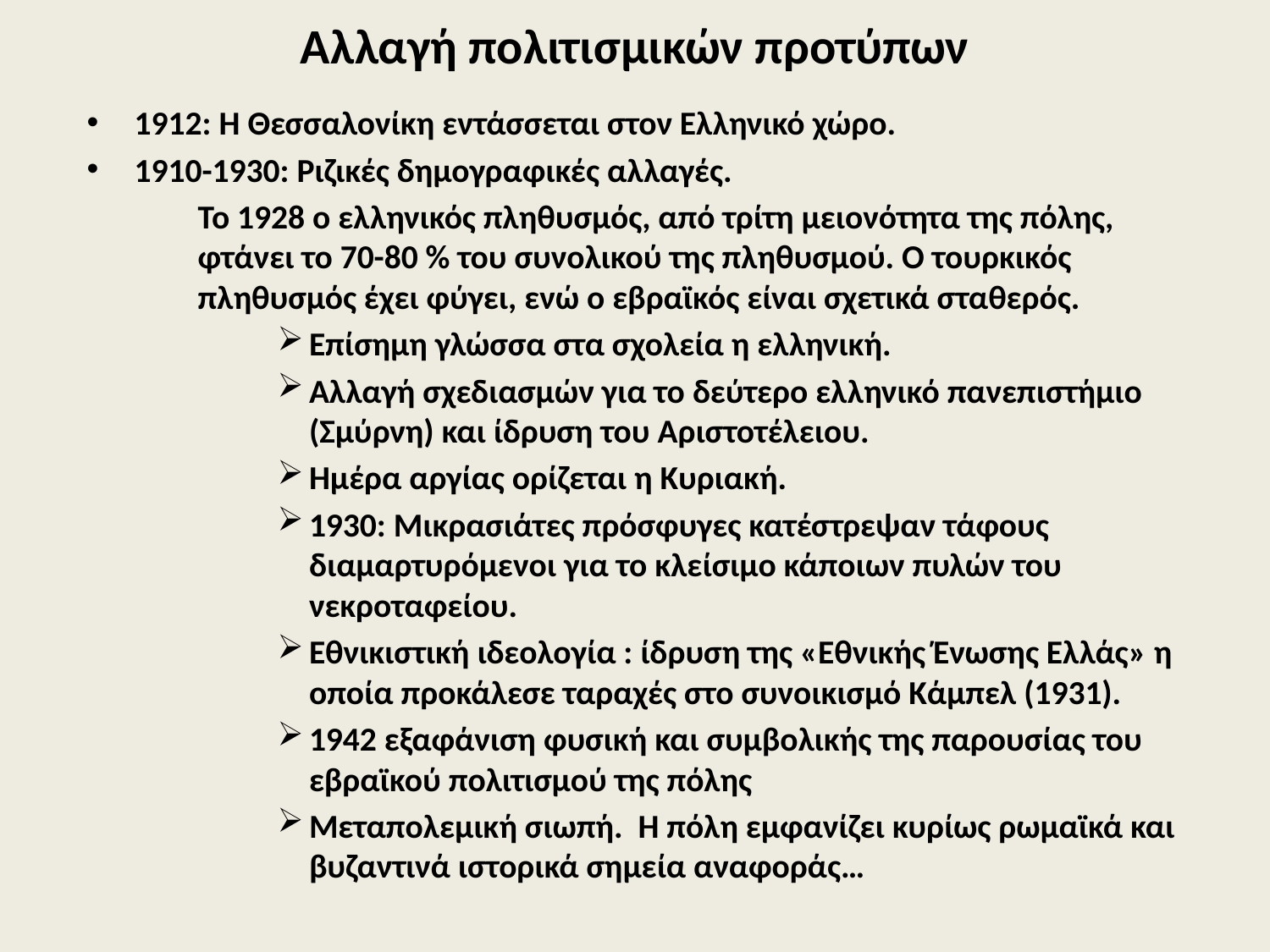

# Αλλαγή πολιτισμικών προτύπων
1912: Η Θεσσαλονίκη εντάσσεται στον Ελληνικό χώρο.
1910-1930: Ριζικές δημογραφικές αλλαγές.
Το 1928 ο ελληνικός πληθυσμός, από τρίτη μειονότητα της πόλης, φτάνει το 70-80 % του συνολικού της πληθυσμού. Ο τουρκικός πληθυσμός έχει φύγει, ενώ ο εβραϊκός είναι σχετικά σταθερός.
Επίσημη γλώσσα στα σχολεία η ελληνική.
Αλλαγή σχεδιασμών για το δεύτερο ελληνικό πανεπιστήμιο (Σμύρνη) και ίδρυση του Αριστοτέλειου.
Ημέρα αργίας ορίζεται η Κυριακή.
1930: Μικρασιάτες πρόσφυγες κατέστρεψαν τάφους διαμαρτυρόμενοι για το κλείσιμο κάποιων πυλών του νεκροταφείου.
Εθνικιστική ιδεολογία : ίδρυση της «Εθνικής Ένωσης Ελλάς» η οποία προκάλεσε ταραχές στο συνοικισμό Κάμπελ (1931).
1942 εξαφάνιση φυσική και συμβολικής της παρουσίας του εβραϊκού πολιτισμού της πόλης
Μεταπολεμική σιωπή.  Η πόλη εμφανίζει κυρίως ρωμαϊκά και βυζαντινά ιστορικά σημεία αναφοράς…